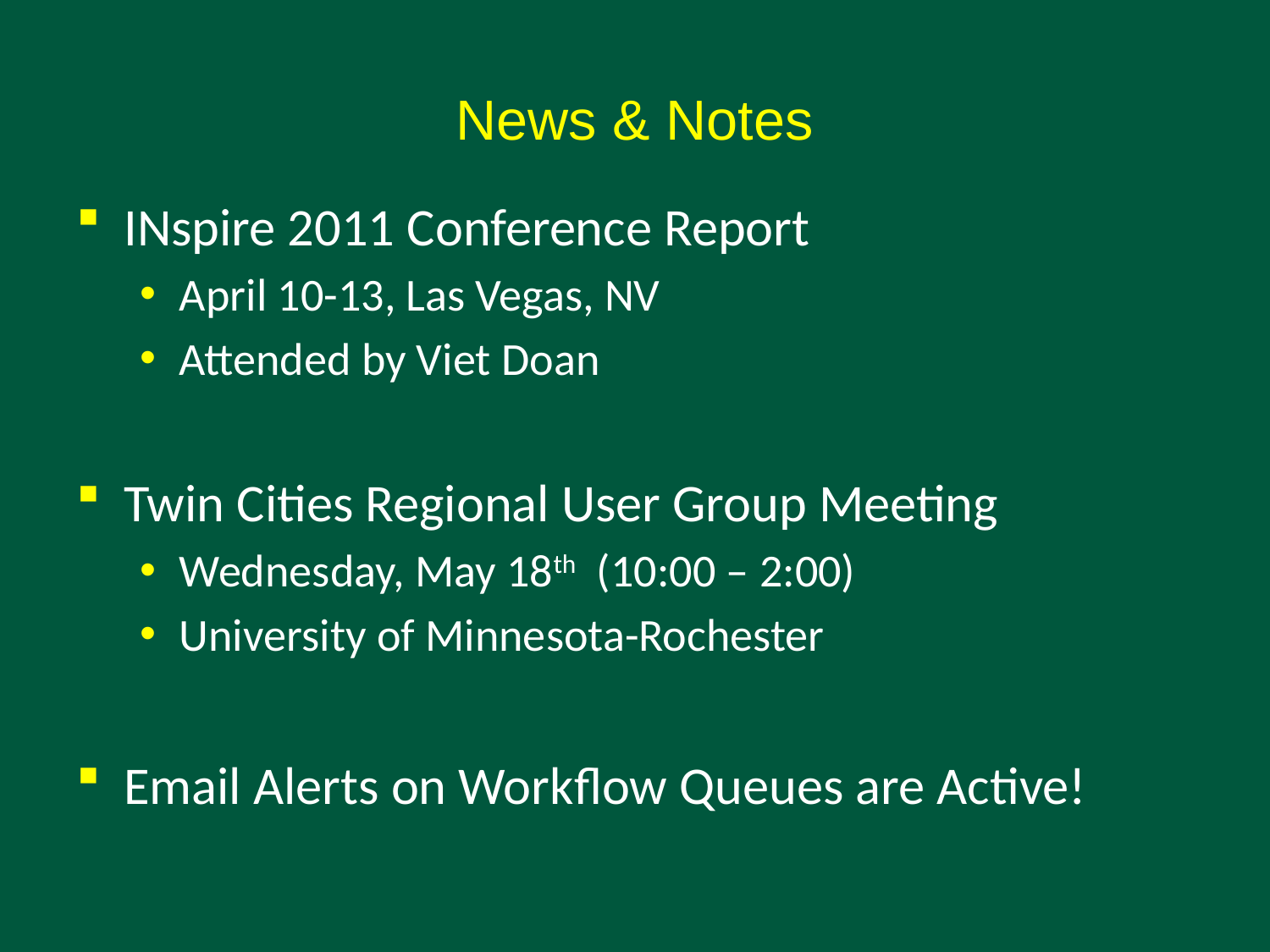

# News & Notes
INspire 2011 Conference Report
April 10-13, Las Vegas, NV
Attended by Viet Doan

Twin Cities Regional User Group Meeting
Wednesday, May 18th  (10:00 – 2:00)
University of Minnesota-Rochester

Email Alerts on Workflow Queues are Active!